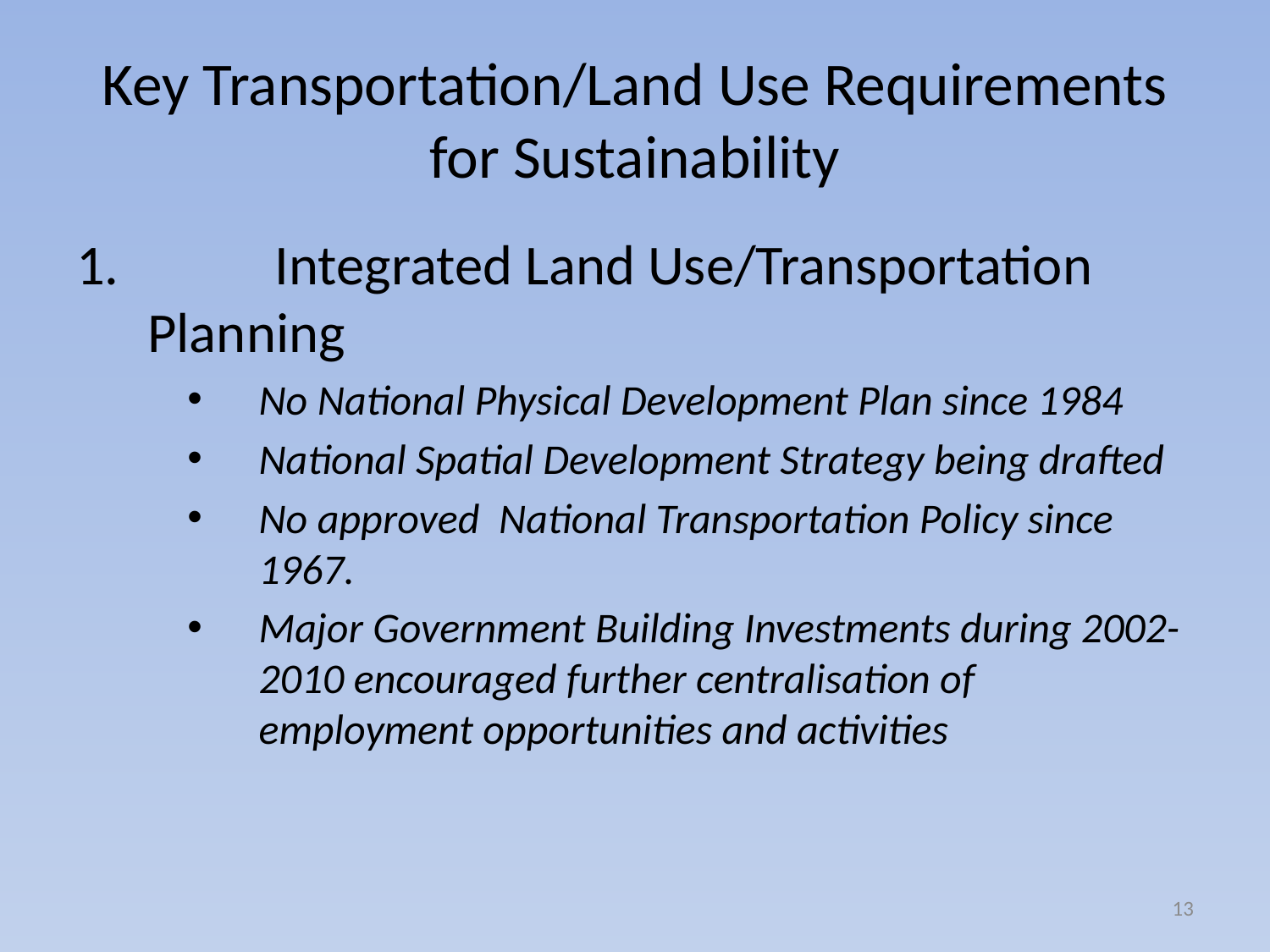

# Key Transportation/Land Use Requirements for Sustainability
	Integrated Land Use/Transportation 	Planning
No National Physical Development Plan since 1984
National Spatial Development Strategy being drafted
No approved  National Transportation Policy since 1967.
Major Government Building Investments during 2002-2010 encouraged further centralisation of employment opportunities and activities
13